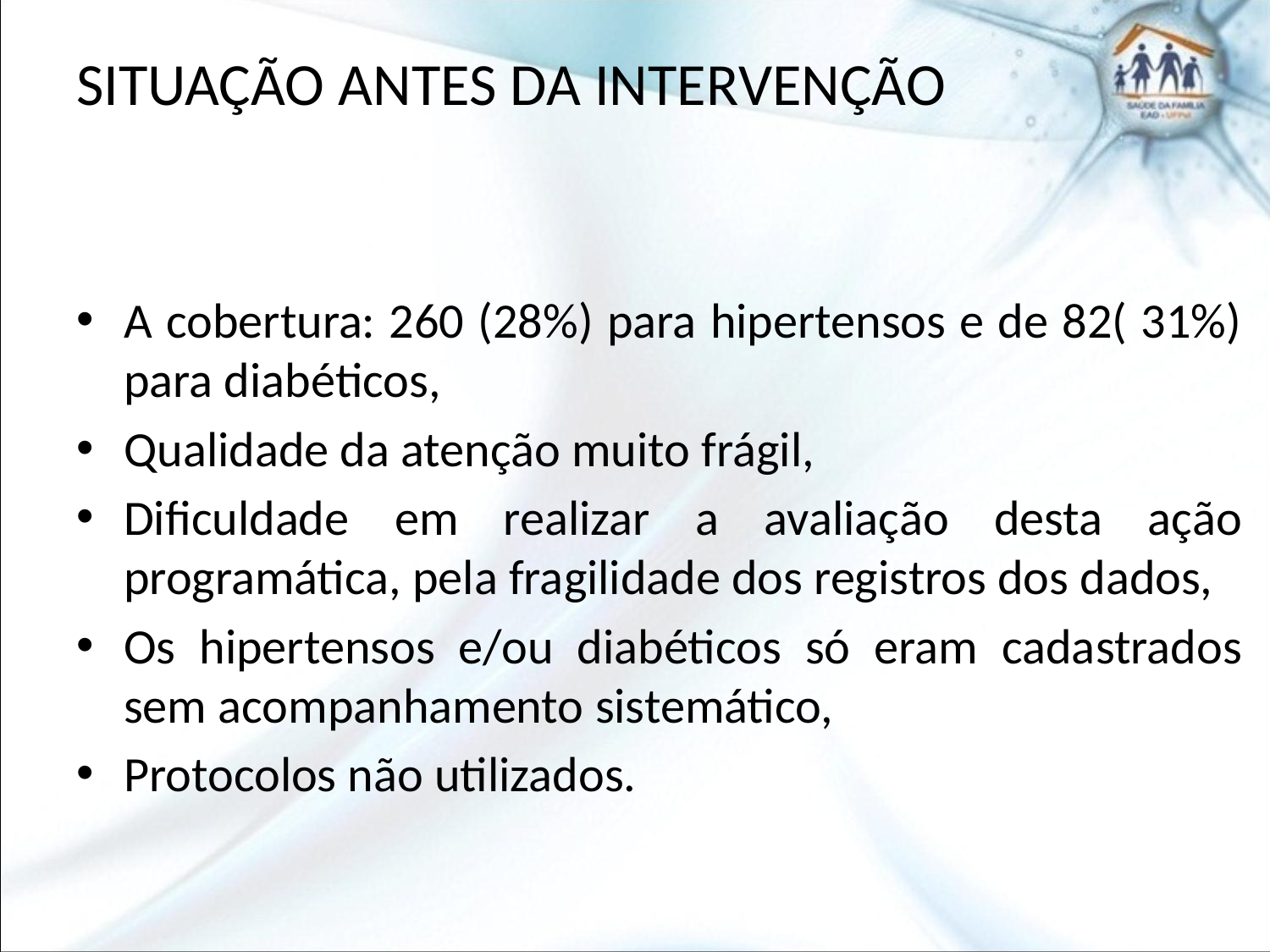

# SITUAÇÃO ANTES DA INTERVENÇÃO

A cobertura: 260 (28%) para hipertensos e de 82( 31%) para diabéticos,
Qualidade da atenção muito frágil,
Dificuldade em realizar a avaliação desta ação programática, pela fragilidade dos registros dos dados,
Os hipertensos e/ou diabéticos só eram cadastrados sem acompanhamento sistemático,
Protocolos não utilizados.